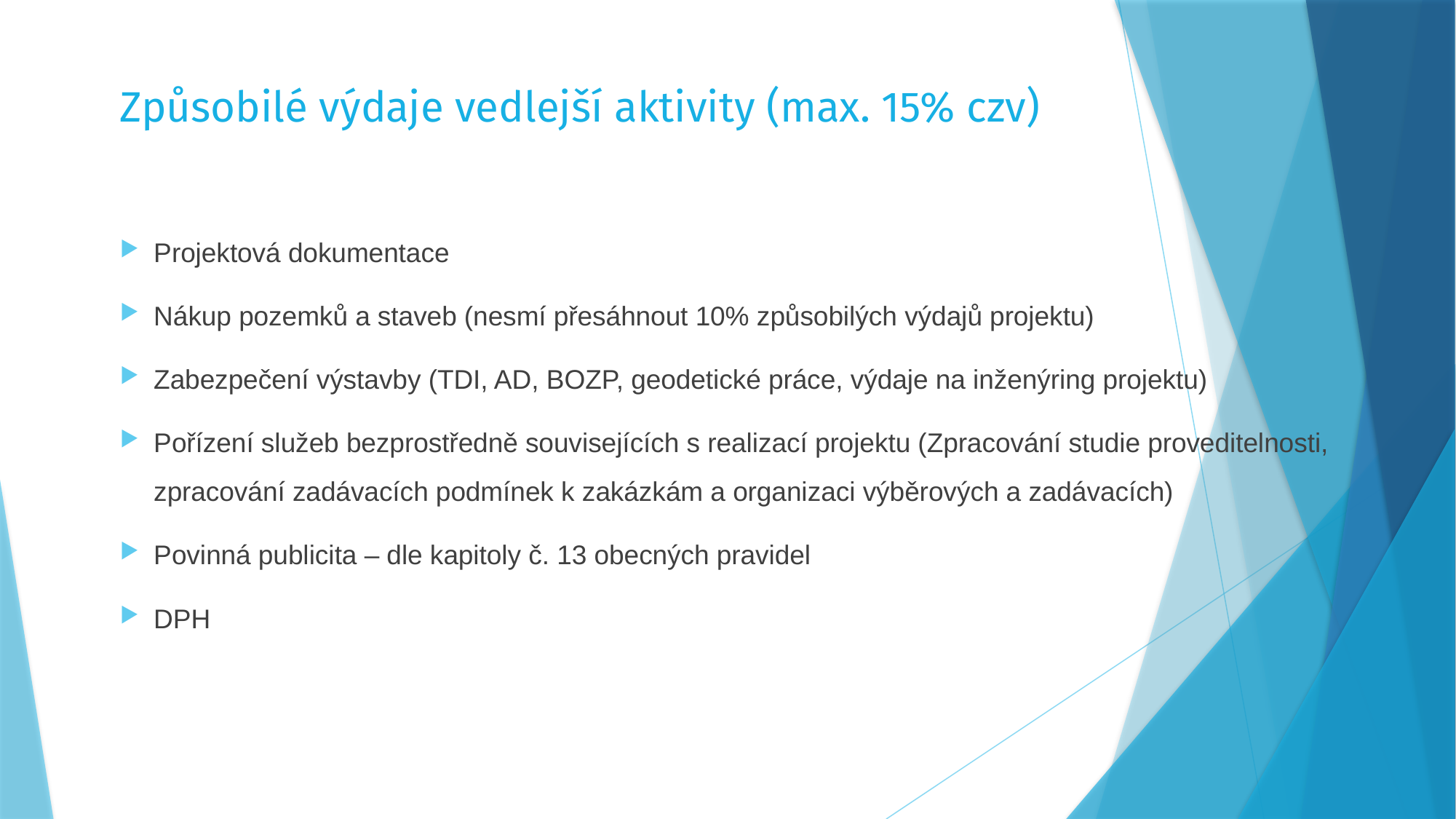

# Způsobilé výdaje vedlejší aktivity (max. 15% czv)
Projektová dokumentace
Nákup pozemků a staveb (nesmí přesáhnout 10% způsobilých výdajů projektu)
Zabezpečení výstavby (TDI, AD, BOZP, geodetické práce, výdaje na inženýring projektu)
Pořízení služeb bezprostředně souvisejících s realizací projektu (Zpracování studie proveditelnosti, zpracování zadávacích podmínek k zakázkám a organizaci výběrových a zadávacích)
Povinná publicita – dle kapitoly č. 13 obecných pravidel
DPH